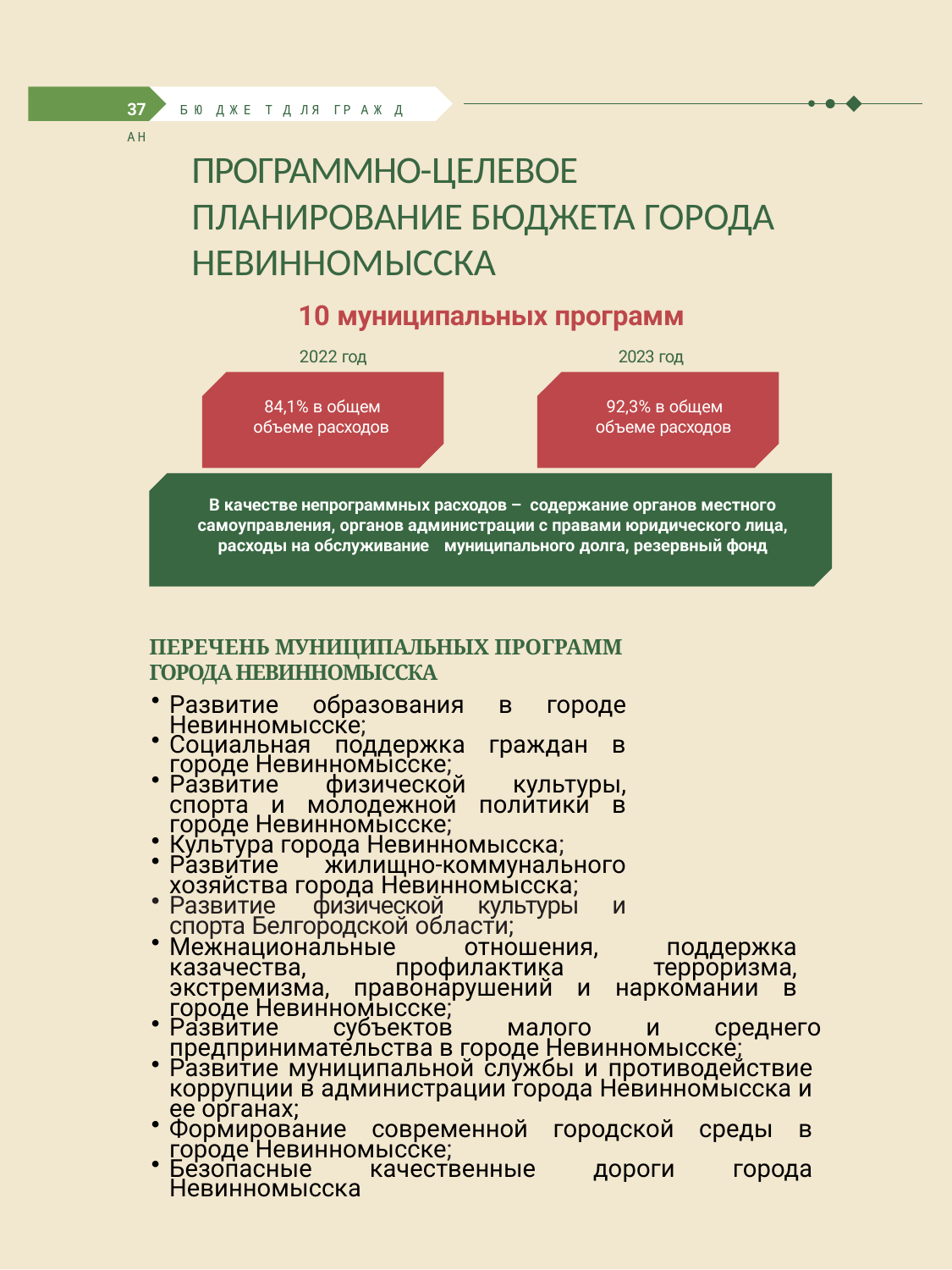

37	БЮ ДЖЕ Т Д ЛЯ ГР АЖ Д АН

# ПРОГРАММНО-ЦЕЛЕВОЕ ПЛАНИРОВАНИЕ БЮДЖЕТА ГОРОДА НЕВИННОМЫССКА
10 муниципальных программ
2022 год	2023 год

84,1% в общем объеме расходов
92,3% в общем объеме расходов
В качестве непрограммных расходов – содержание органов местного самоуправления, органов администрации с правами юридического лица, расходы на обслуживание муниципального долга, резервный фонд
ПЕРЕЧЕНЬ МУНИЦИПАЛЬНЫХ ПРОГРАММ ГОРОДА НЕВИННОМЫССКА
Развитие образования в городе Невинномысске;
Социальная поддержка граждан в городе Невинномысске;
Развитие физической культуры, спорта и молодежной политики в городе Невинномысске;
Культура города Невинномысска;
Развитие жилищно-коммунального хозяйства города Невинномысска;
Развитие физической культуры и спорта Белгородской области;
Межнациональные отношения, поддержка казачества, профилактика терроризма, экстремизма, правонарушений и наркомании в городе Невинномысске;
Развитие субъектов малого и среднего предпринимательства в городе Невинномысске;
Развитие муниципальной службы и противодействие коррупции в администрации города Невинномысска и ее органах;
Формирование современной городской среды в городе Невинномысске;
Безопасные качественные дороги города Невинномысска